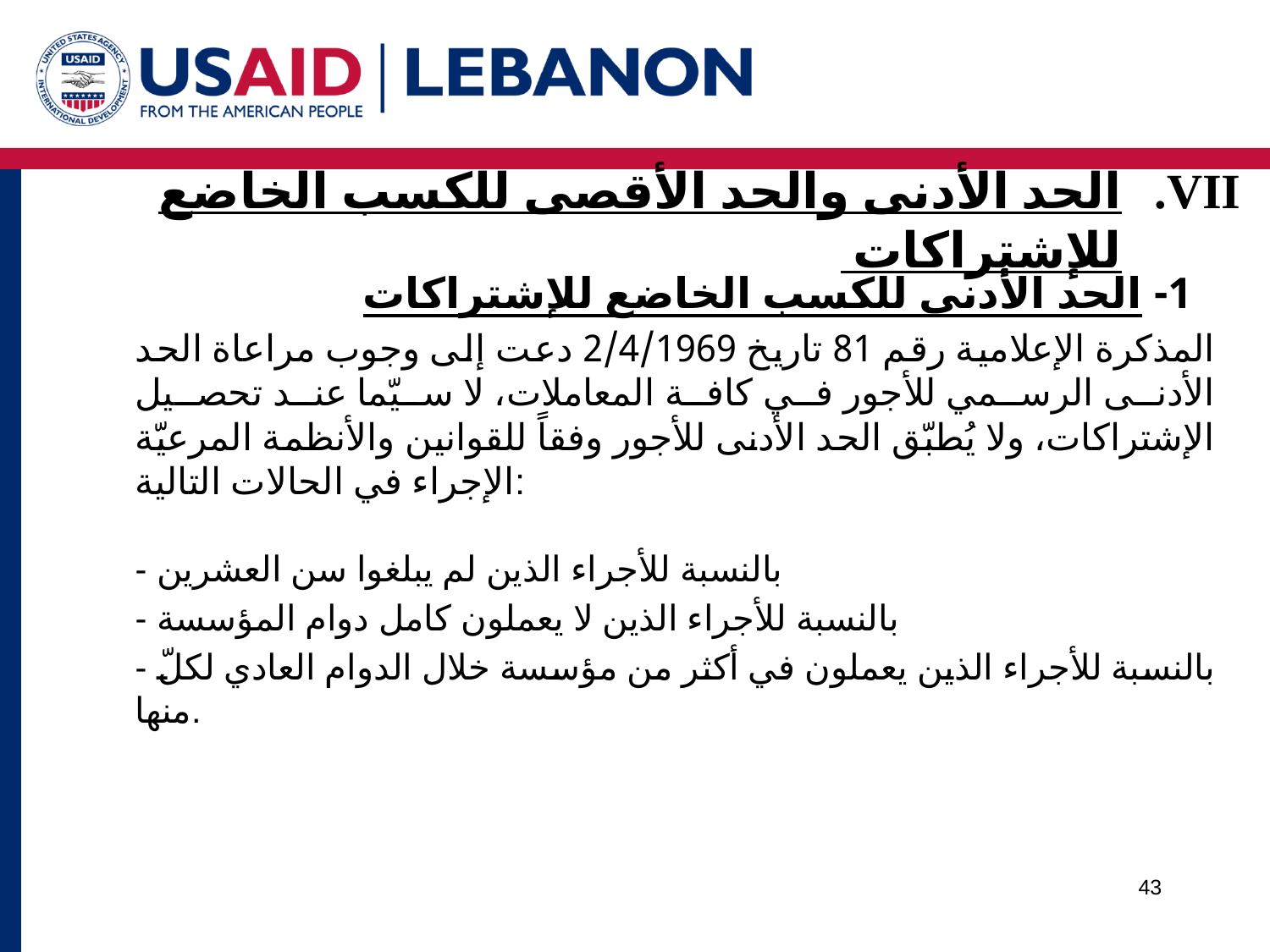

# الحد الأدنى والحد الأقصى للكسب الخاضع للإشتراكات

  1- الحد الأدنى للكسب الخاضع للإشتراكات
المذكرة الإعلامية رقم 81 تاريخ 2/4/1969 دعت إلى وجوب مراعاة الحد الأدنى الرسمي للأجور في كافة المعاملات، لا سيّما عند تحصيل الإشتراكات، ولا يُطبّق الحد الأدنى للأجور وفقاً للقوانين والأنظمة المرعيّة الإجراء في الحالات التالية:

- بالنسبة للأجراء الذين لم يبلغوا سن العشرين
- بالنسبة للأجراء الذين لا يعملون كامل دوام المؤسسة
- بالنسبة للأجراء الذين يعملون في أكثر من مؤسسة خلال الدوام العادي لكلّ منها.

43